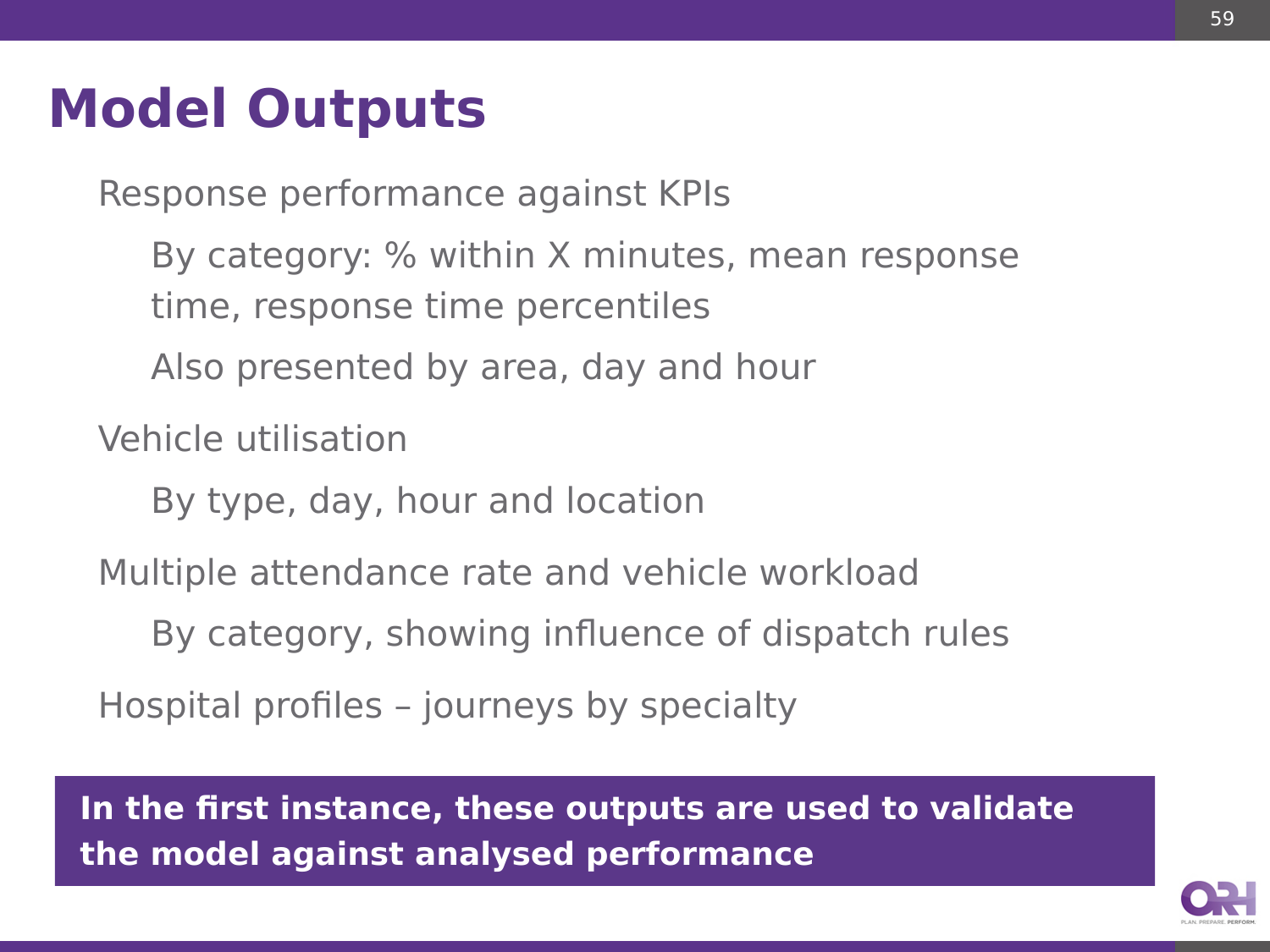

59
# Model Outputs
Response performance against KPIs
By category: % within X minutes, mean response time, response time percentiles
Also presented by area, day and hour
Vehicle utilisation
By type, day, hour and location
Multiple attendance rate and vehicle workload
By category, showing influence of dispatch rules
Hospital profiles – journeys by specialty

In the first instance, these outputs are used to validate the model against analysed performance